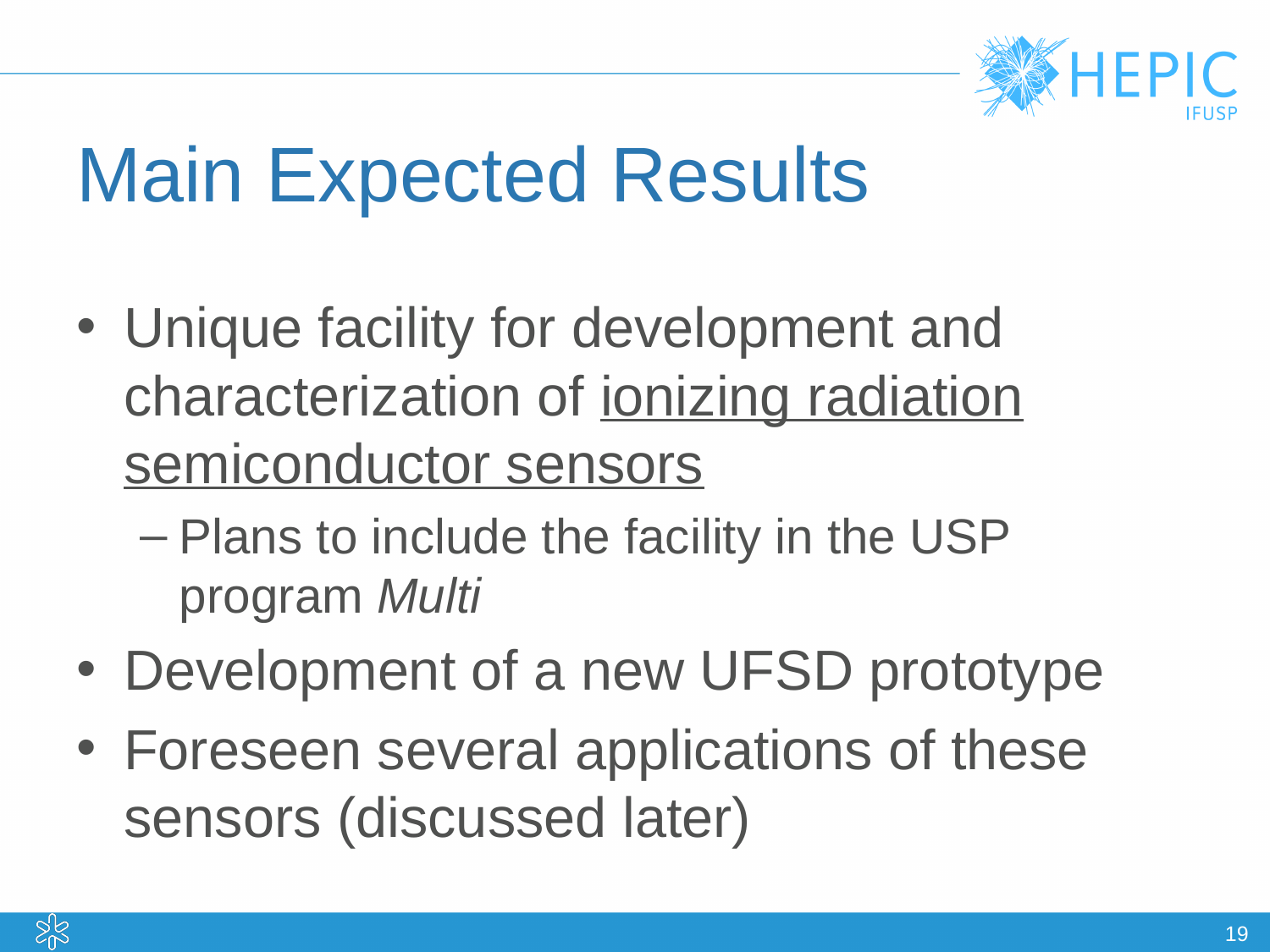

# Main Expected Results
Unique facility for development and characterization of ionizing radiation semiconductor sensors
Plans to include the facility in the USP program Multi
Development of a new UFSD prototype
Foreseen several applications of these sensors (discussed later)
19